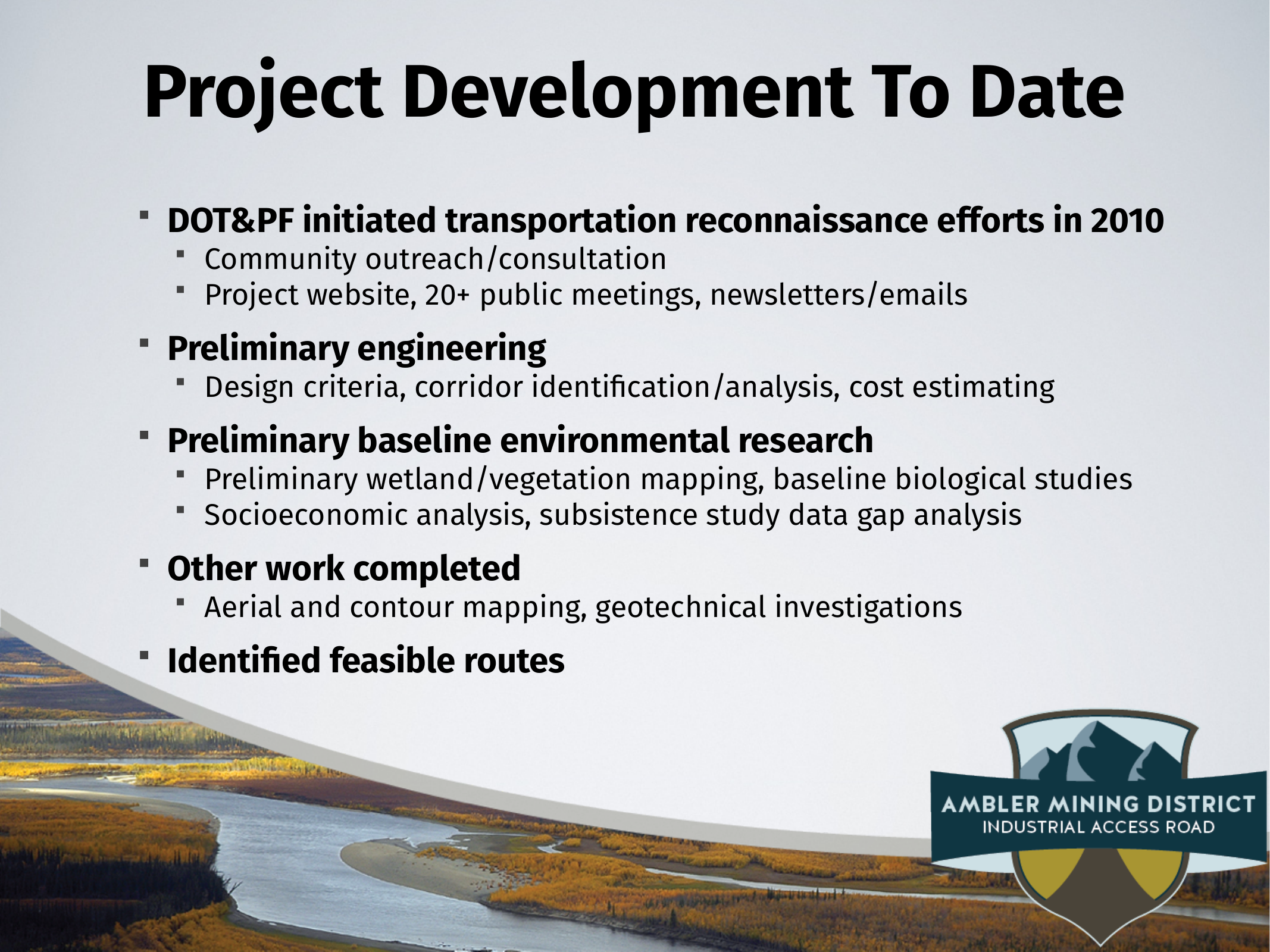

# Project Development To Date
DOT&PF initiated transportation reconnaissance efforts in 2010
Community outreach/consultation
Project website, 20+ public meetings, newsletters/emails
Preliminary engineering
Design criteria, corridor identification/analysis, cost estimating
Preliminary baseline environmental research
Preliminary wetland/vegetation mapping, baseline biological studies
Socioeconomic analysis, subsistence study data gap analysis
Other work completed
Aerial and contour mapping, geotechnical investigations
Identified feasible routes